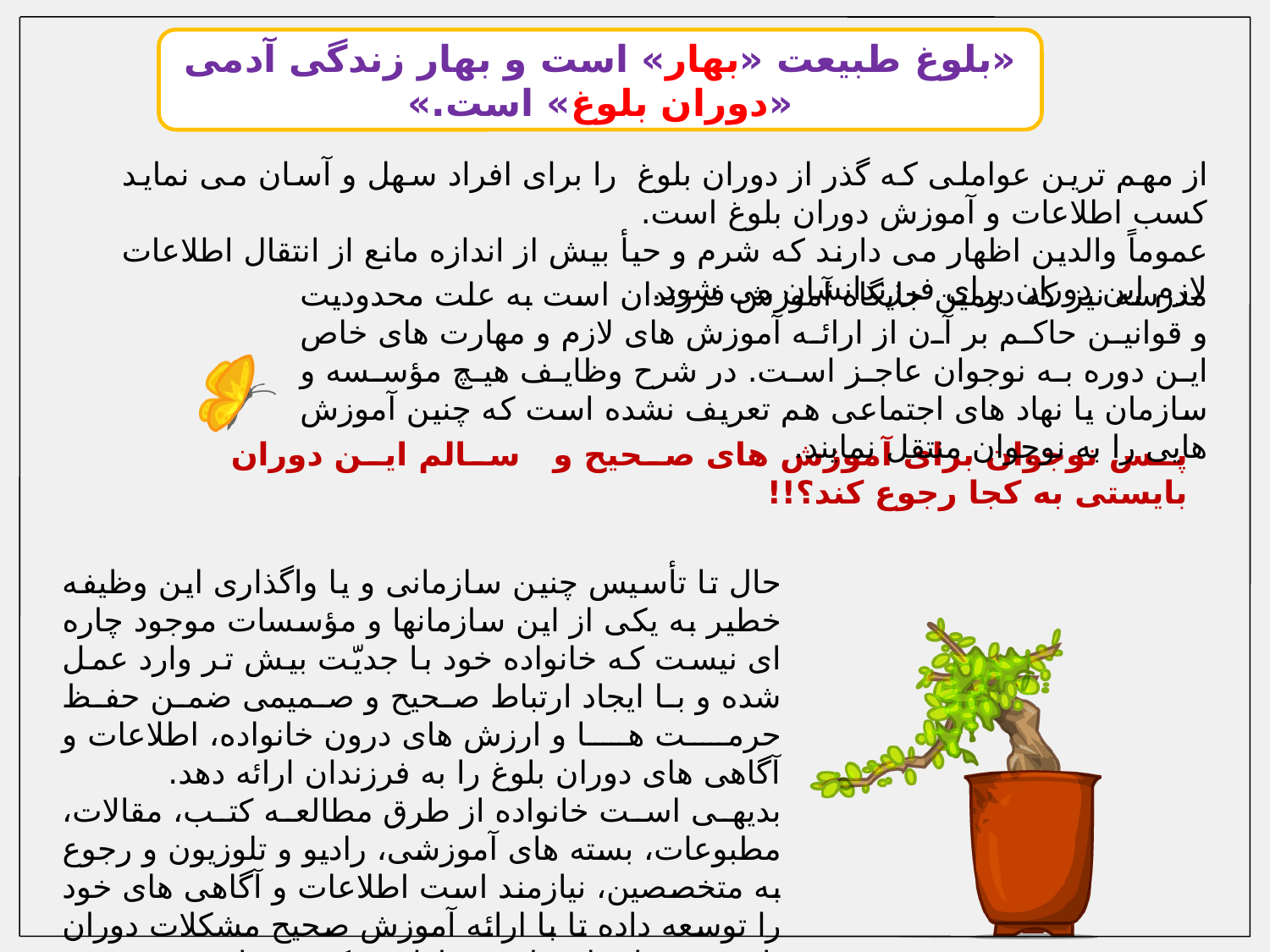

«بلوغ طبیعت «بهار» است و بهار زندگی آدمی «دوران بلوغ» است.»
از مهم ترین عواملی که گذر از دوران بلوغ  را برای افراد سهل و آسان می نماید کسب اطلاعات و آموزش دوران بلوغ است.
عموماً والدین اظهار می دارند که شرم و حیأ بیش از اندازه مانع از انتقال اطلاعات لازم این دوران برای فرزندانشان می شود.
مدرسه نیز که دومین جایگاه آموزش فرزندان است به علت محدودیت و قوانین حاکم بر آن از ارائه آموزش های لازم و مهارت های خاص این دوره به نوجوان عاجز است. در شرح وظایف هیچ مؤسسه و سازمان یا نهاد های اجتماعی هم تعریف نشده است که چنین آموزش هایی را به نوجوان منتقل نمایند.
پس نوجوان برای آموزش های صحیح و سالم این دوران بایستی به کجا رجوع کند؟!!
حال تا تأسیس چنین سازمانی و یا واگذاری این وظیفه خطیر به یکی از این سازمانها و مؤسسات موجود چاره ای نیست که خانواده خود با جدیّت بیش تر وارد عمل شده و با ایجاد ارتباط صحیح و صمیمی ضمن حفظ حرمت ها و ارزش های درون خانواده، اطلاعات و آگاهی های دوران بلوغ را به فرزندان ارائه دهد.
بدیهی است خانواده از طرق مطالعه کتب، مقالات، مطبوعات، بسته های آموزشی، رادیو و تلوزیون و رجوع به متخصصین، نیازمند است اطلاعات و آگاهی های خود را توسعه داده تا با ارائه آموزش صحیح مشکلات دوران بلوغ فرزندانشان را به حداقل ممکن برسانند.